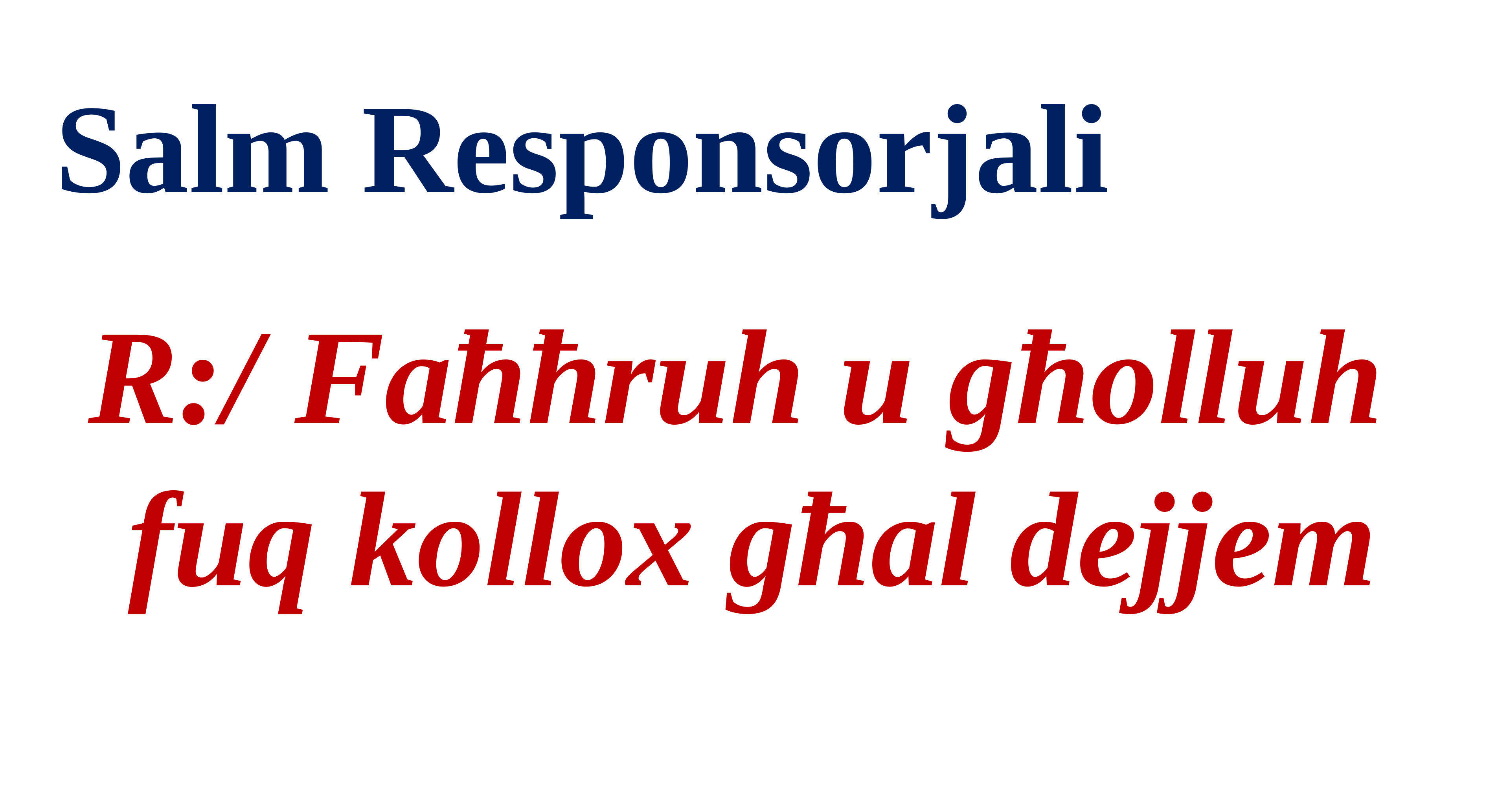

Salm Responsorjali
R:/ Faħħruh u għolluh
fuq kollox għal dejjem